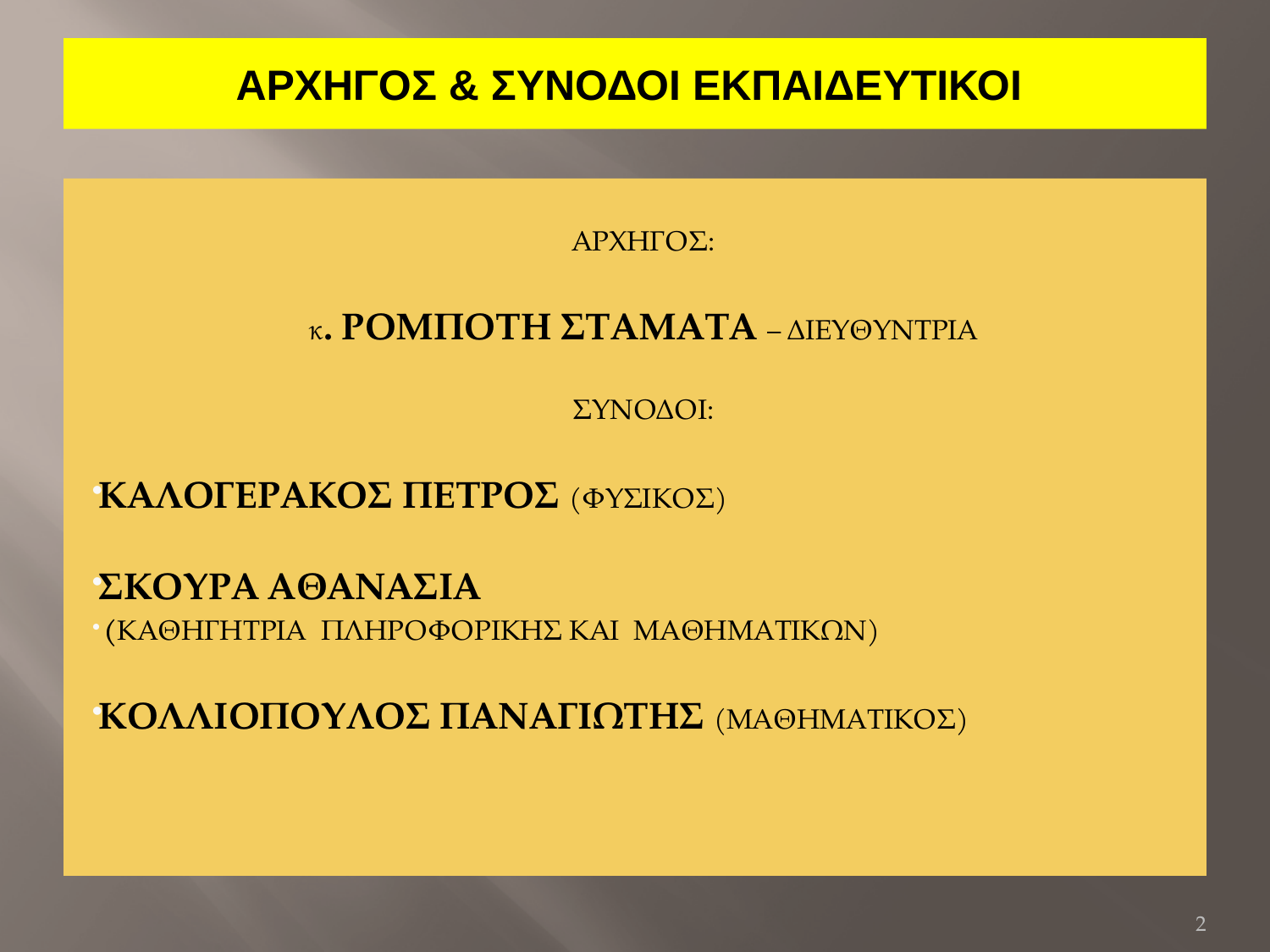

# ΑΡΧΗΓΟΣ & ΣΥΝΟΔΟΙ ΕΚΠΑΙΔΕΥΤΙΚΟΙ

ΑΡΧΗΓΟΣ:

κ. ΡΟΜΠΟΤΗ ΣΤΑΜΑΤΑ – ΔΙΕΥΘΥΝΤΡΙΑ

ΣΥΝΟΔΟΙ:

ΚΑΛΟΓΕΡΑΚΟΣ ΠΕΤΡΟΣ (ΦΥΣΙΚΟΣ)

ΣΚΟΥΡΑ ΑΘΑΝΑΣΙΑ
 (ΚΑΘΗΓΗΤΡΙΑ  ΠΛΗΡΟΦΟΡΙΚΗΣ ΚΑΙ  ΜΑΘΗΜΑΤΙΚΩΝ)

ΚΟΛΛΙΟΠΟΥΛΟΣ ΠΑΝΑΓΙΩΤΗΣ (ΜΑΘΗΜΑΤΙΚΟΣ)

2